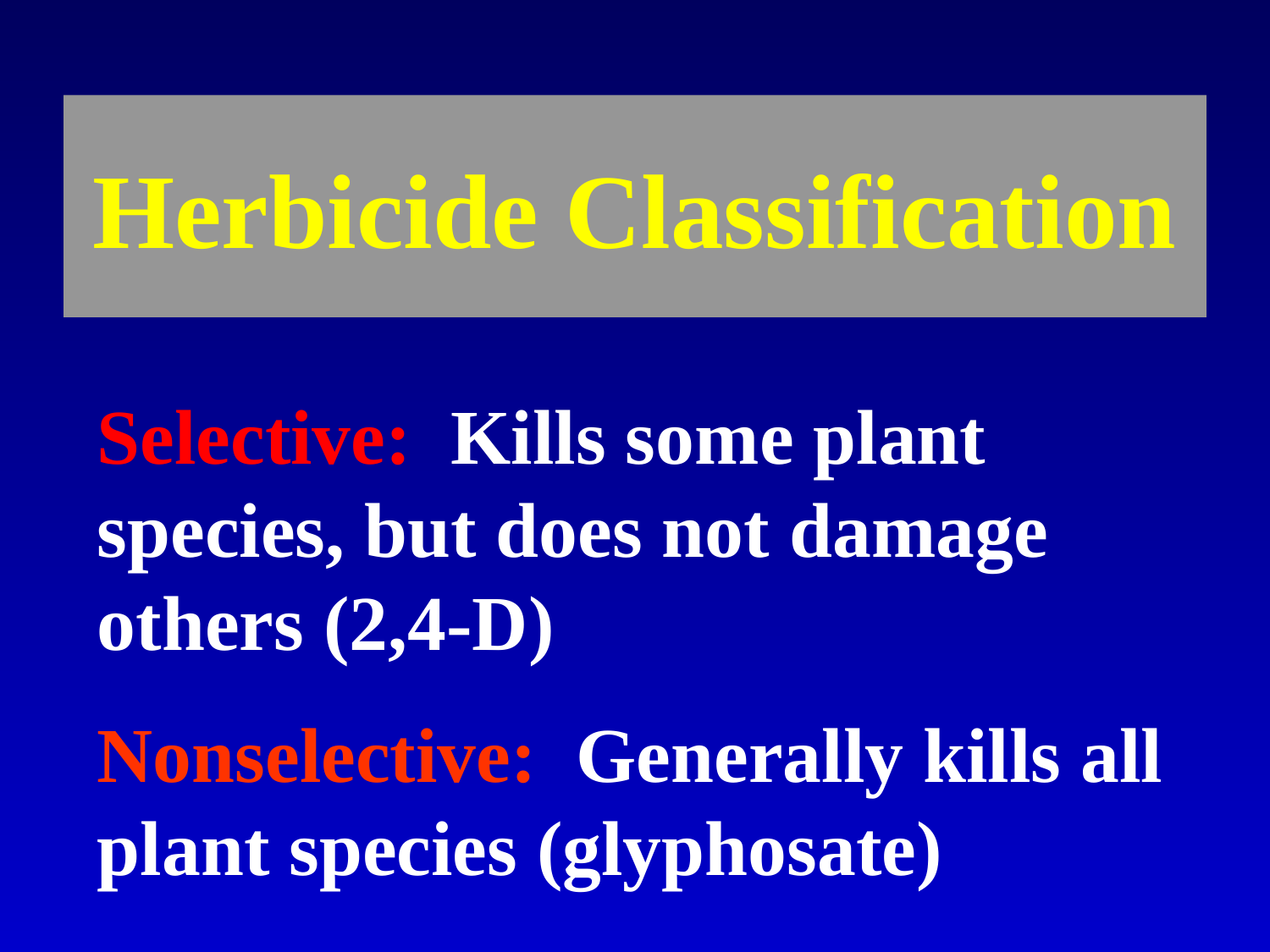

# Herbicide Classification
Selective:  Kills some plant species, but does not damage others (2,4-D)
Nonselective:  Generally kills all plant species (glyphosate)